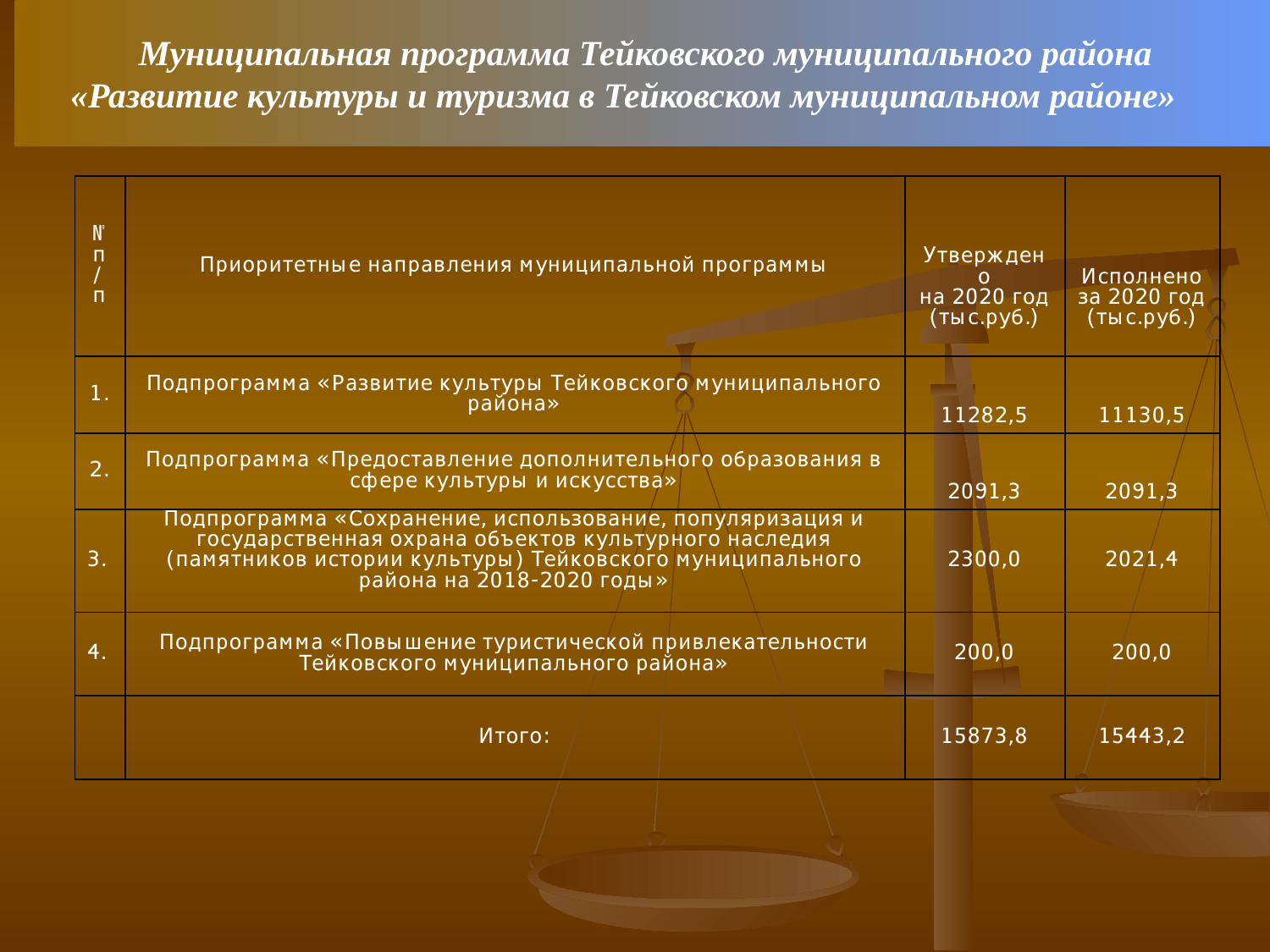

Муниципальная программа Тейковского муниципального района
«Развитие культуры и туризма в Тейковском муниципальном районе»
| № п/п | Приоритетные направления муниципальной программы | Утверждено на 2020 год (тыс.руб.) | Исполнено за 2020 год (тыс.руб.) |
| --- | --- | --- | --- |
| 1. | Подпрограмма «Развитие культуры Тейковского муниципального района» | 11282,5 | 11130,5 |
| 2. | Подпрограмма «Предоставление дополнительного образования в сфере культуры и искусства» | 2091,3 | 2091,3 |
| 3. | Подпрограмма «Сохранение, использование, популяризация и государственная охрана объектов культурного наследия (памятников истории культуры) Тейковского муниципального района на 2018-2020 годы» | 2300,0 | 2021,4 |
| 4. | Подпрограмма «Повышение туристической привлекательности Тейковского муниципального района» | 200,0 | 200,0 |
|  | Итого: | 15873,8 | 15443,2 |